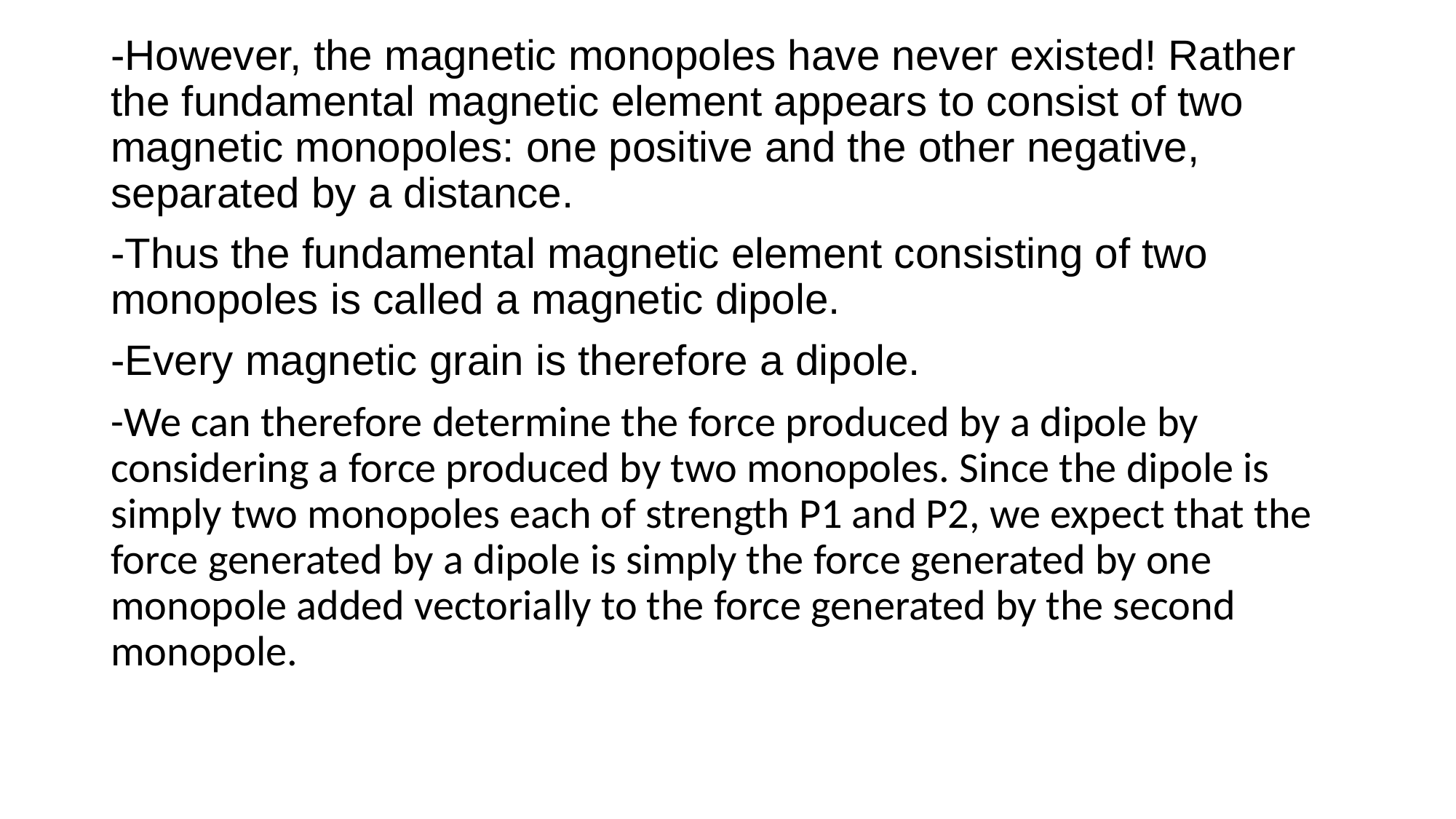

-However, the magnetic monopoles have never existed! Rather the fundamental magnetic element appears to consist of two magnetic monopoles: one positive and the other negative, separated by a distance.
-Thus the fundamental magnetic element consisting of two monopoles is called a magnetic dipole.
-Every magnetic grain is therefore a dipole.
-We can therefore determine the force produced by a dipole by considering a force produced by two monopoles. Since the dipole is simply two monopoles each of strength P1 and P2, we expect that the force generated by a dipole is simply the force generated by one monopole added vectorially to the force generated by the second monopole.